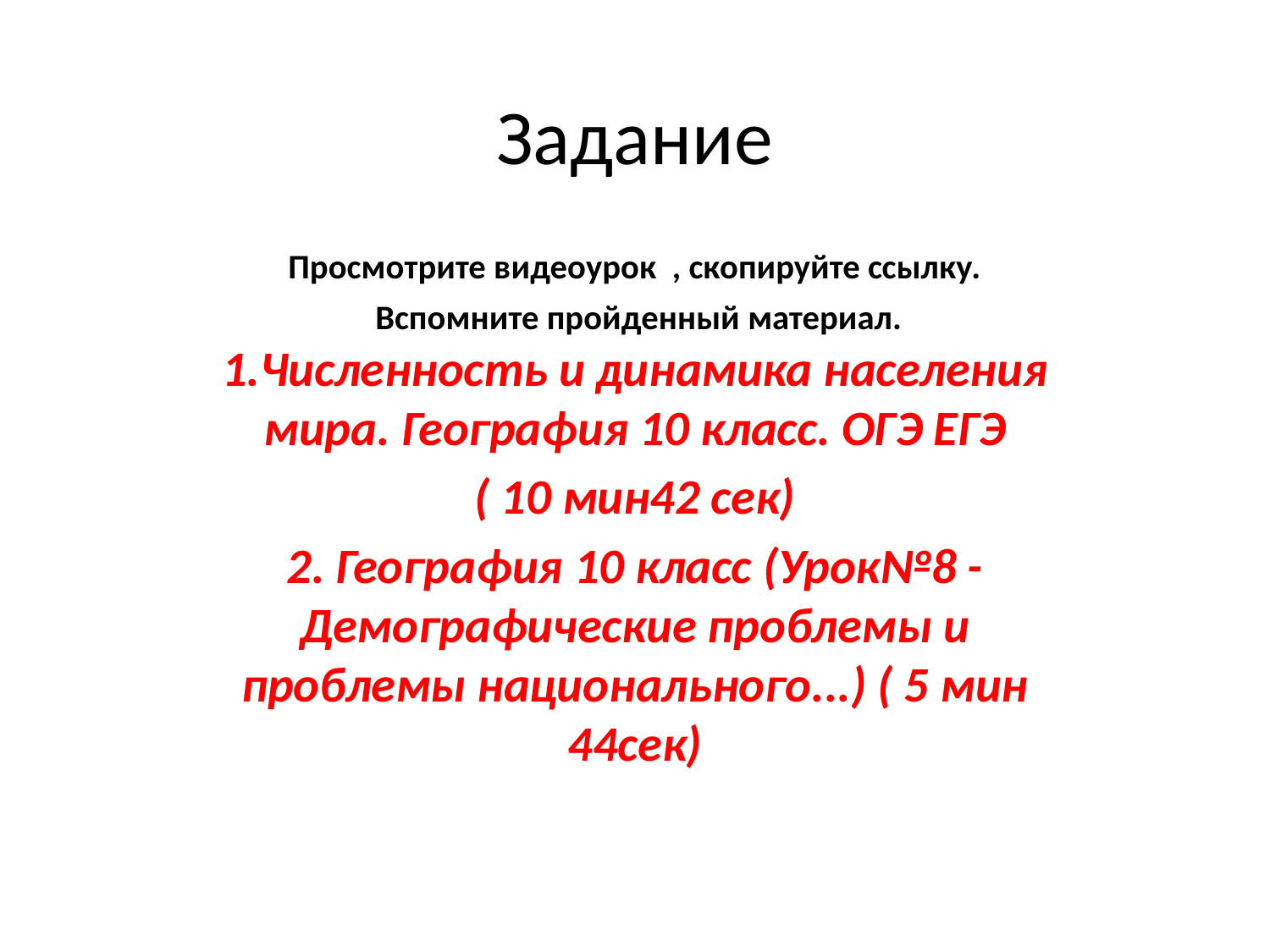

# Задание
Просмотрите видеоурок  , скопируйте ссылку.
 Вспомните пройденный материал. 1.Численность и динамика населения мира. География 10 класс. ОГЭ ЕГЭ
( 10 мин42 сек)
2. География 10 класс (Урок№8 - Демографические проблемы и проблемы национального...) ( 5 мин 44сек)